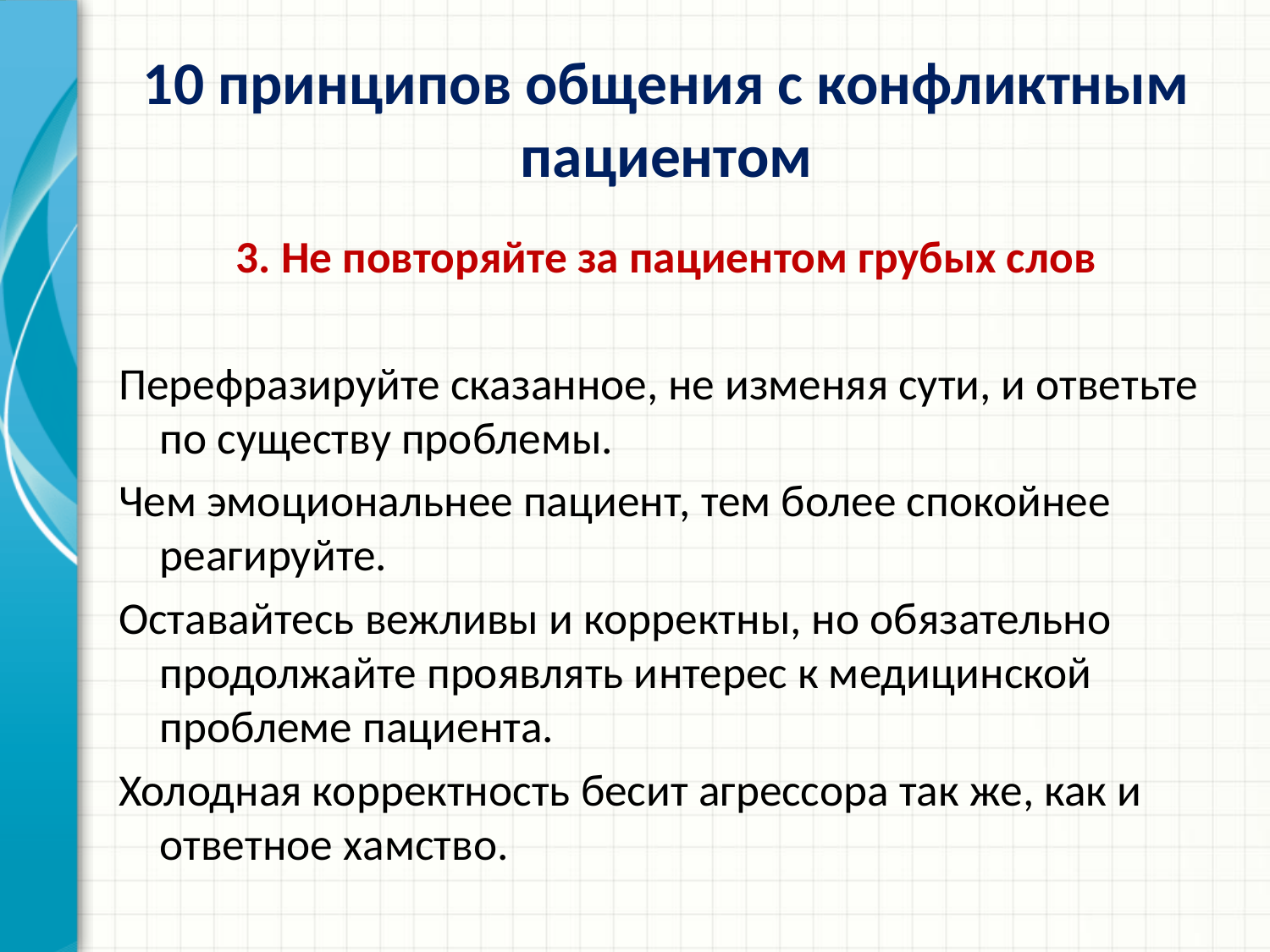

# 10 принципов общения с конфликтным пациентом
3. Не повторяйте за пациентом грубых слов

Перефразируйте сказанное, не изменяя сути, и ответьте по существу проблемы.
Чем эмоциональнее пациент, тем более спокойнее реагируйте.
Оставайтесь вежливы и корректны, но обязательно продолжайте проявлять интерес к медицинской проблеме пациента.
Холодная корректность бесит агрессора так же, как и ответное хамство.